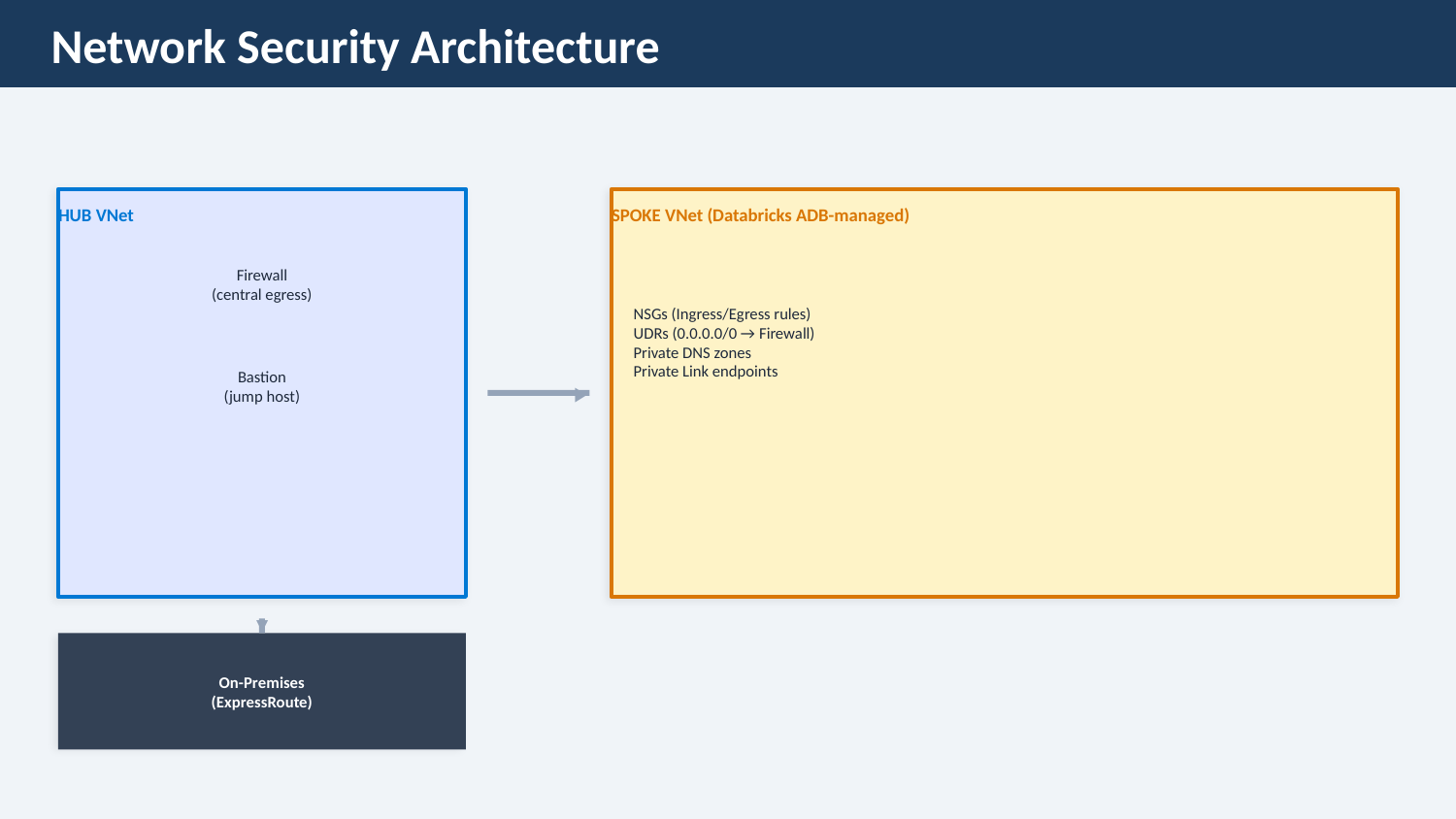

Network Security Architecture

HUB VNet
SPOKE VNet (Databricks ADB-managed)
Firewall
(central egress)
NSGs (Ingress/Egress rules)
UDRs (0.0.0.0/0 → Firewall)
Private DNS zones
Private Link endpoints
Bastion
(jump host)
▶

▼

On-Premises
(ExpressRoute)